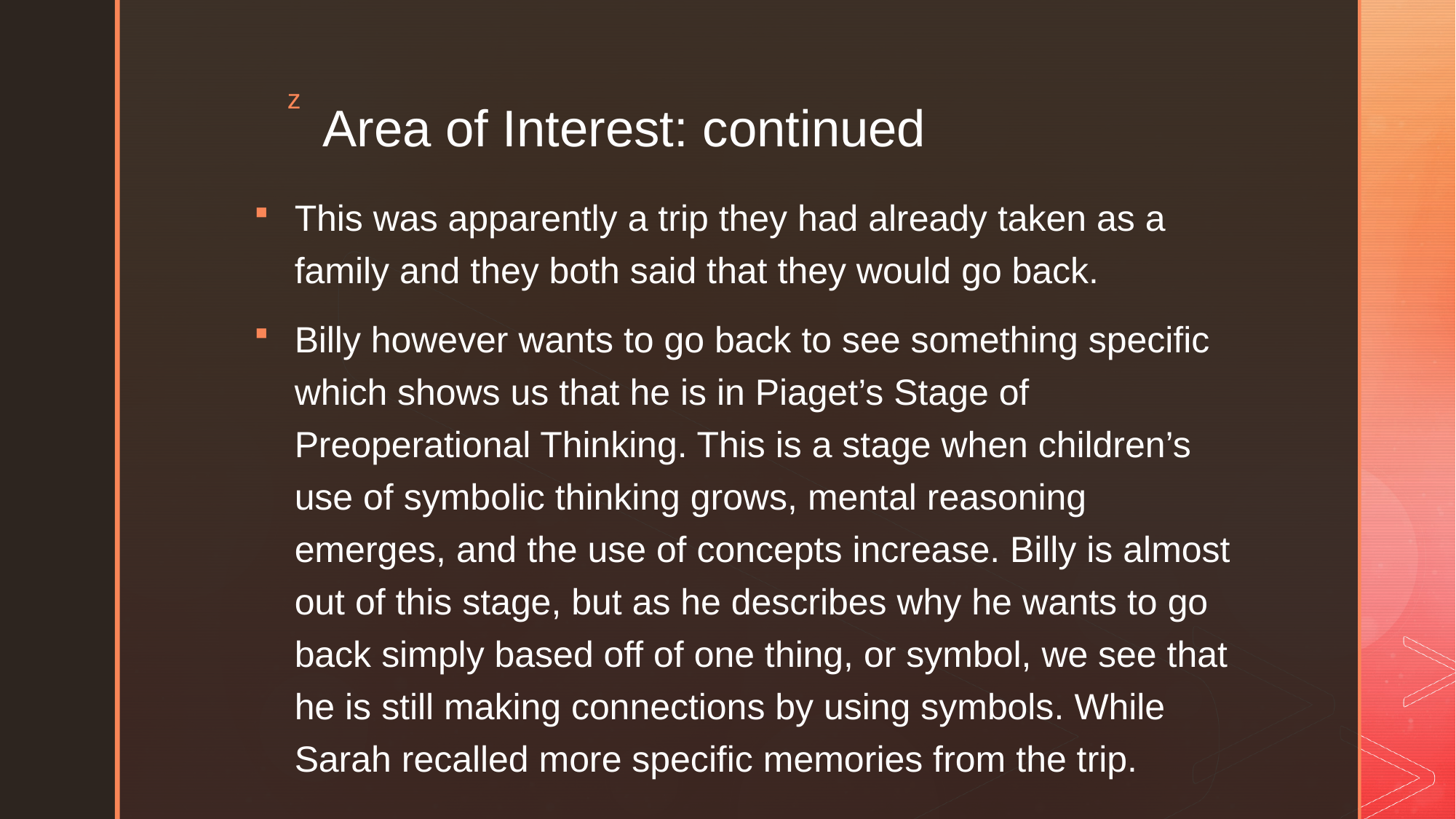

# Area of Interest: continued
This was apparently a trip they had already taken as a family and they both said that they would go back.
Billy however wants to go back to see something specific which shows us that he is in Piaget’s Stage of Preoperational Thinking. This is a stage when children’s use of symbolic thinking grows, mental reasoning emerges, and the use of concepts increase. Billy is almost out of this stage, but as he describes why he wants to go back simply based off of one thing, or symbol, we see that he is still making connections by using symbols. While Sarah recalled more specific memories from the trip.